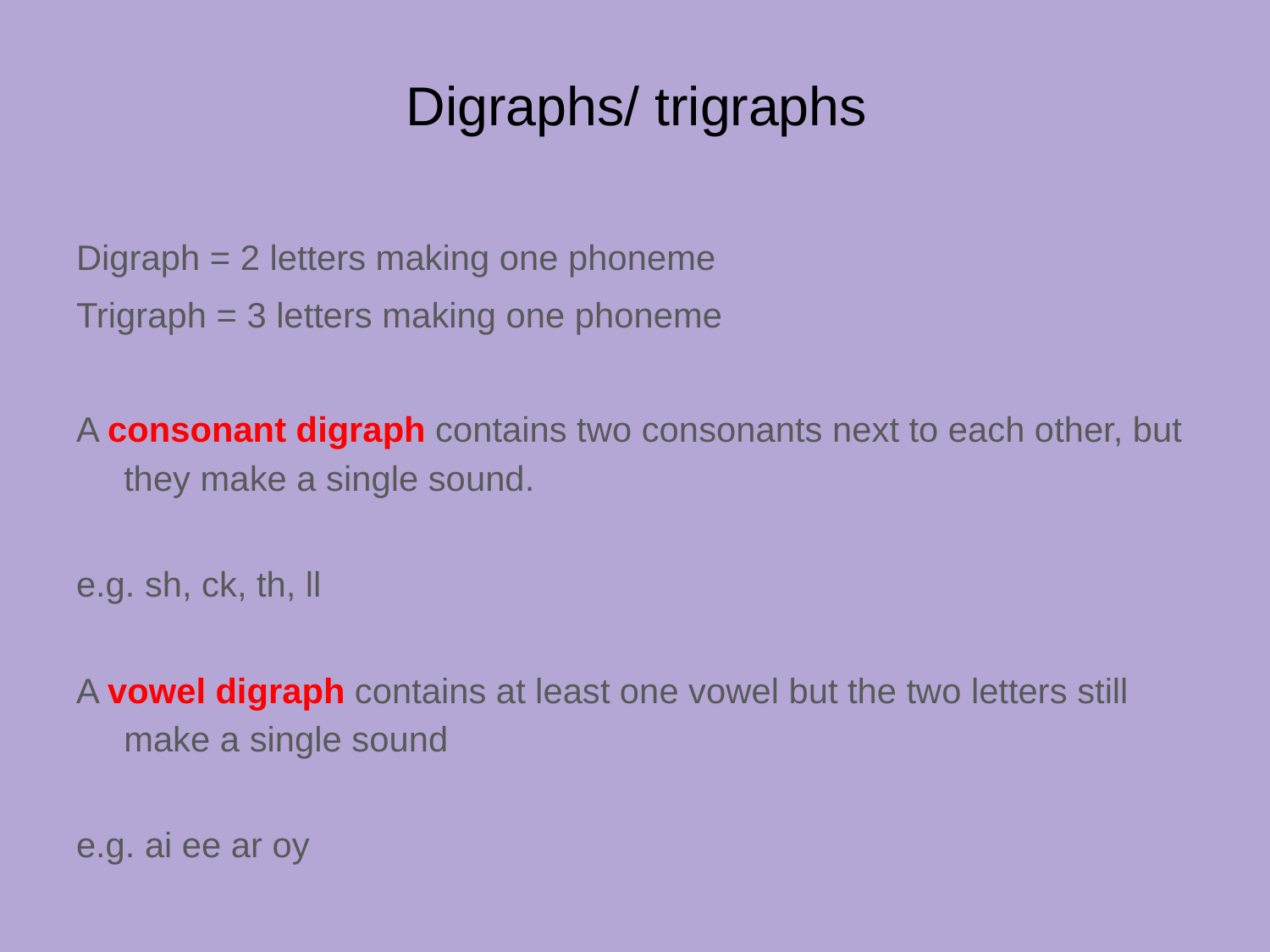

# Digraphs/ trigraphs
Digraph = 2 letters making one phoneme
Trigraph = 3 letters making one phoneme

A consonant digraph contains two consonants next to each other, but they make a single sound.
e.g. sh, ck, th, ll
A vowel digraph contains at least one vowel but the two letters still make a single sound
e.g. ai ee ar oy